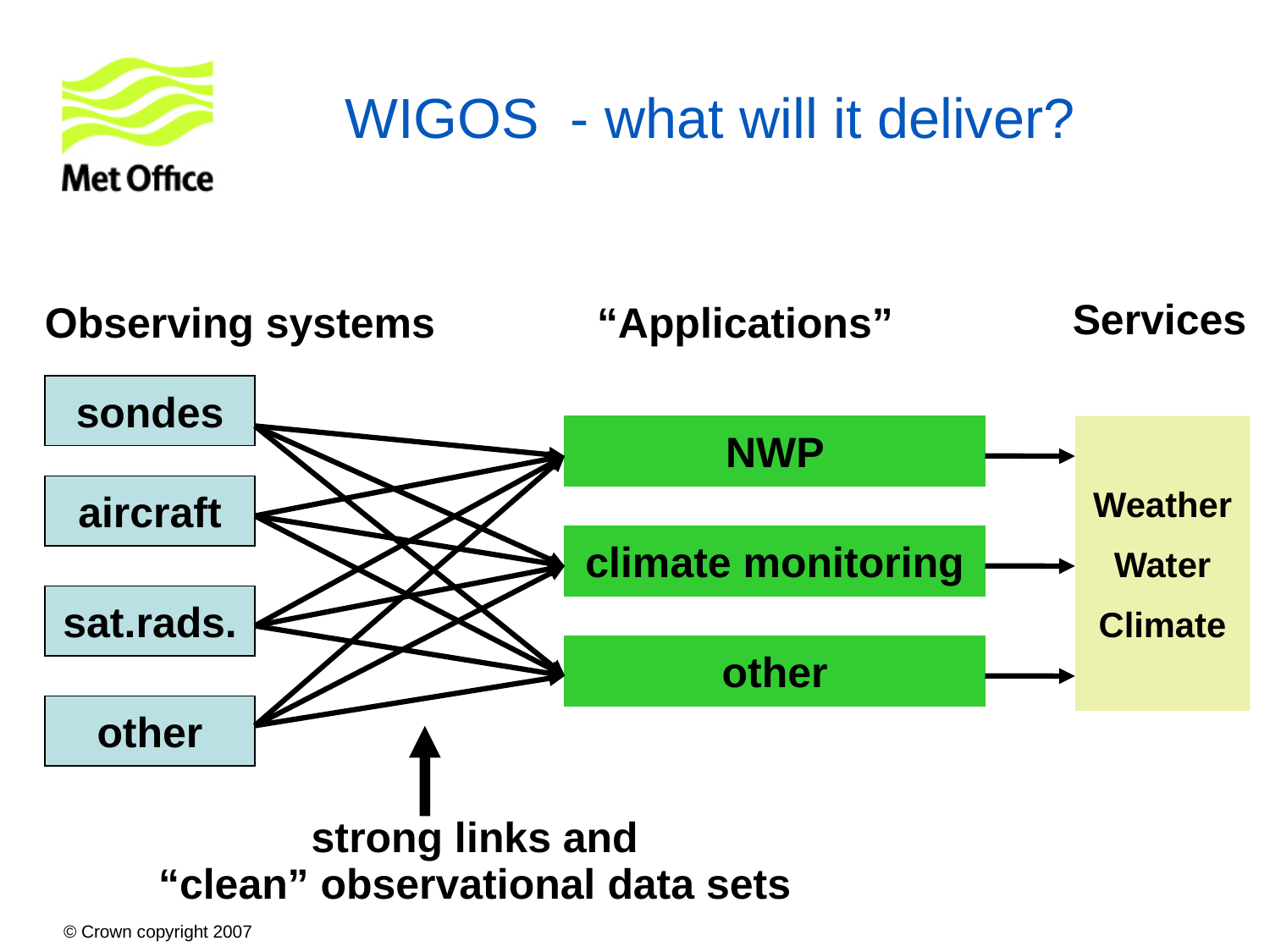

# WIGOS  - what will it deliver?
Observing systems
“Applications”
Services
sondes
NWP

Weather
Water
Climate

aircraft

climate monitoring

sat.rads.

other

other

strong links and
“clean” observational data sets
© Crown copyright 2007